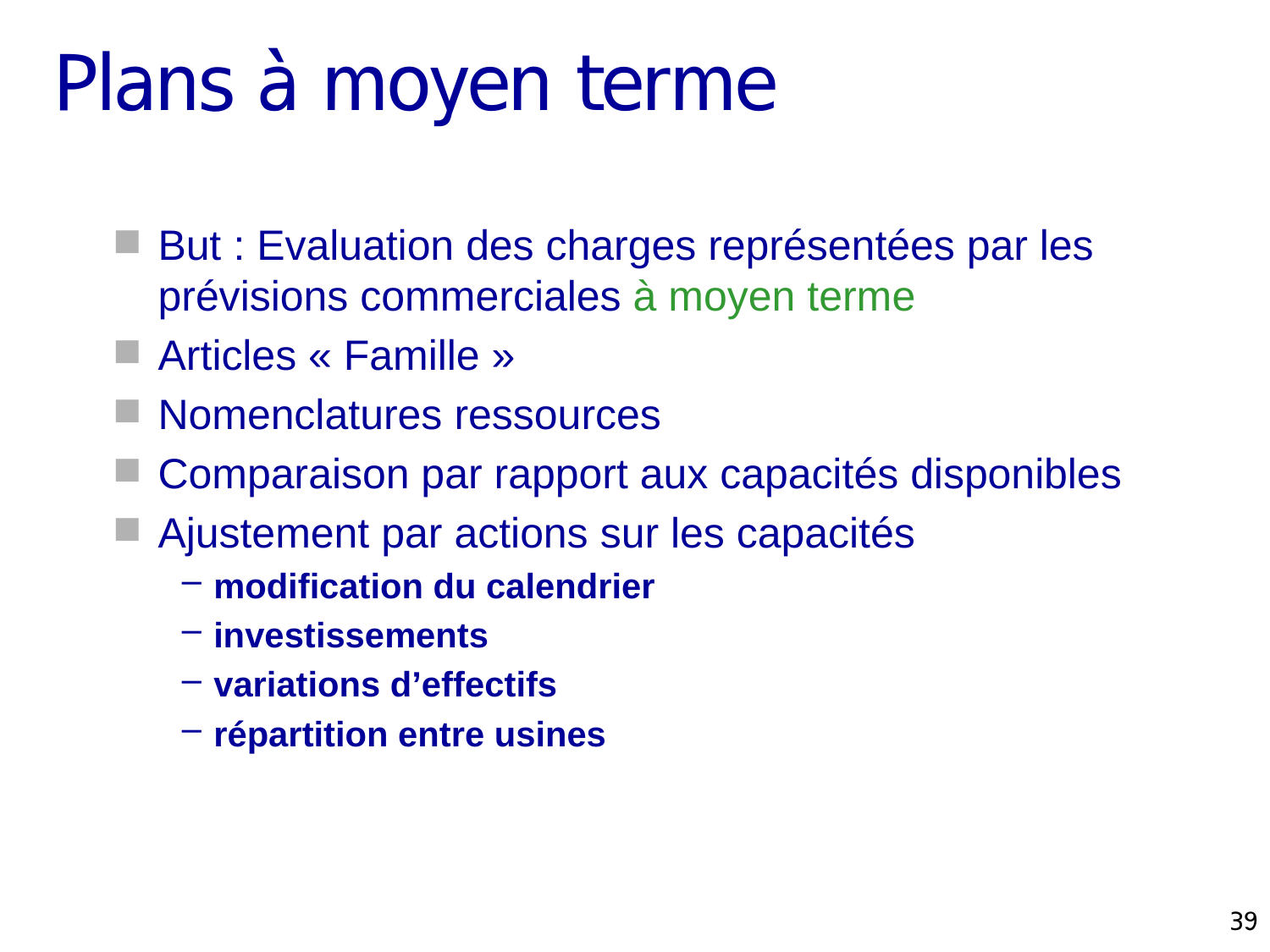

# Plans à moyen terme
But : Evaluation des charges représentées par les prévisions commerciales à moyen terme
Articles « Famille »
Nomenclatures ressources
Comparaison par rapport aux capacités disponibles
Ajustement par actions sur les capacités
modification du calendrier
investissements
variations d’effectifs
répartition entre usines
39